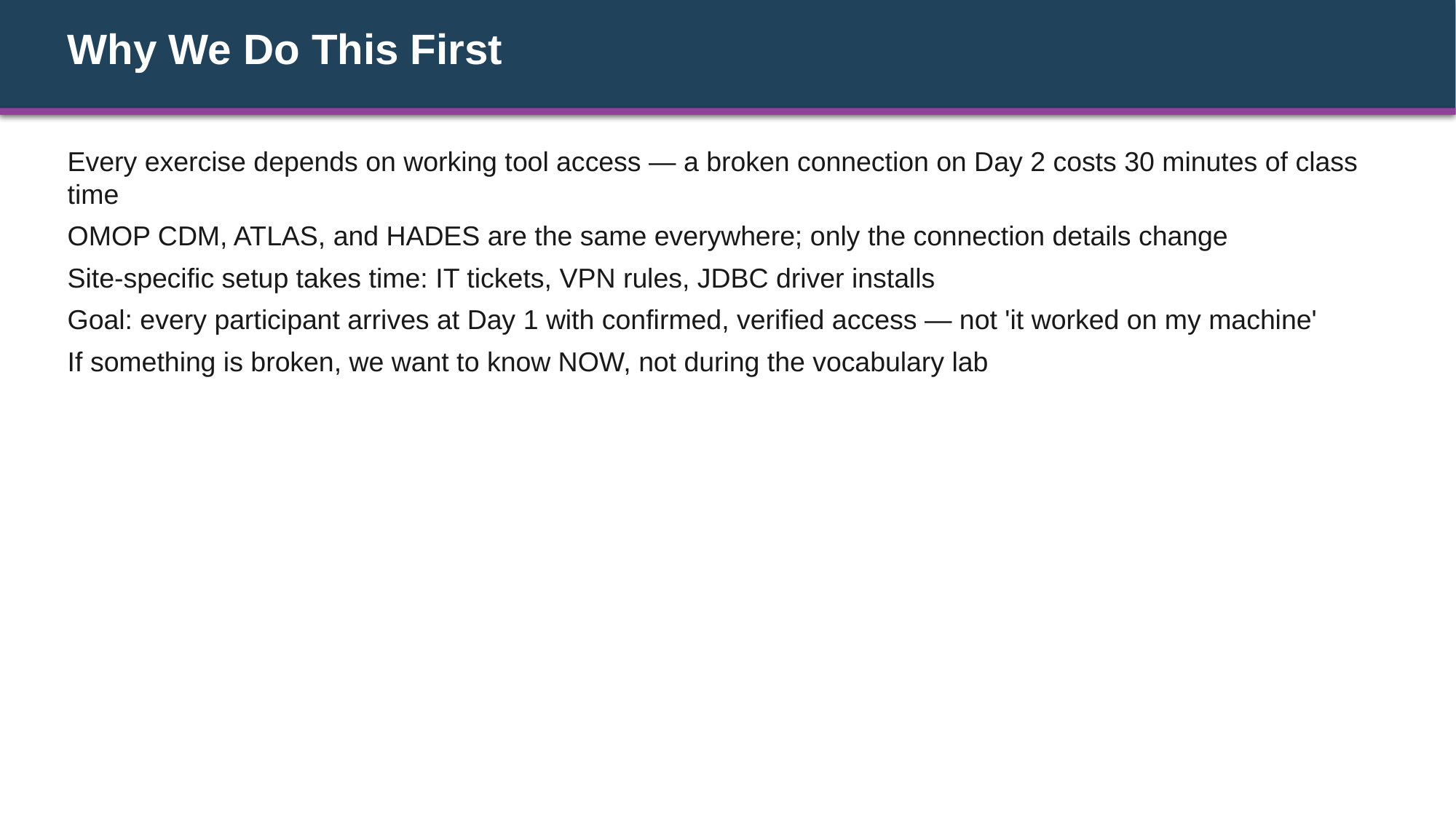

Why We Do This First

Every exercise depends on working tool access — a broken connection on Day 2 costs 30 minutes of class time
OMOP CDM, ATLAS, and HADES are the same everywhere; only the connection details change
Site-specific setup takes time: IT tickets, VPN rules, JDBC driver installs
Goal: every participant arrives at Day 1 with confirmed, verified access — not 'it worked on my machine'
If something is broken, we want to know NOW, not during the vocabulary lab